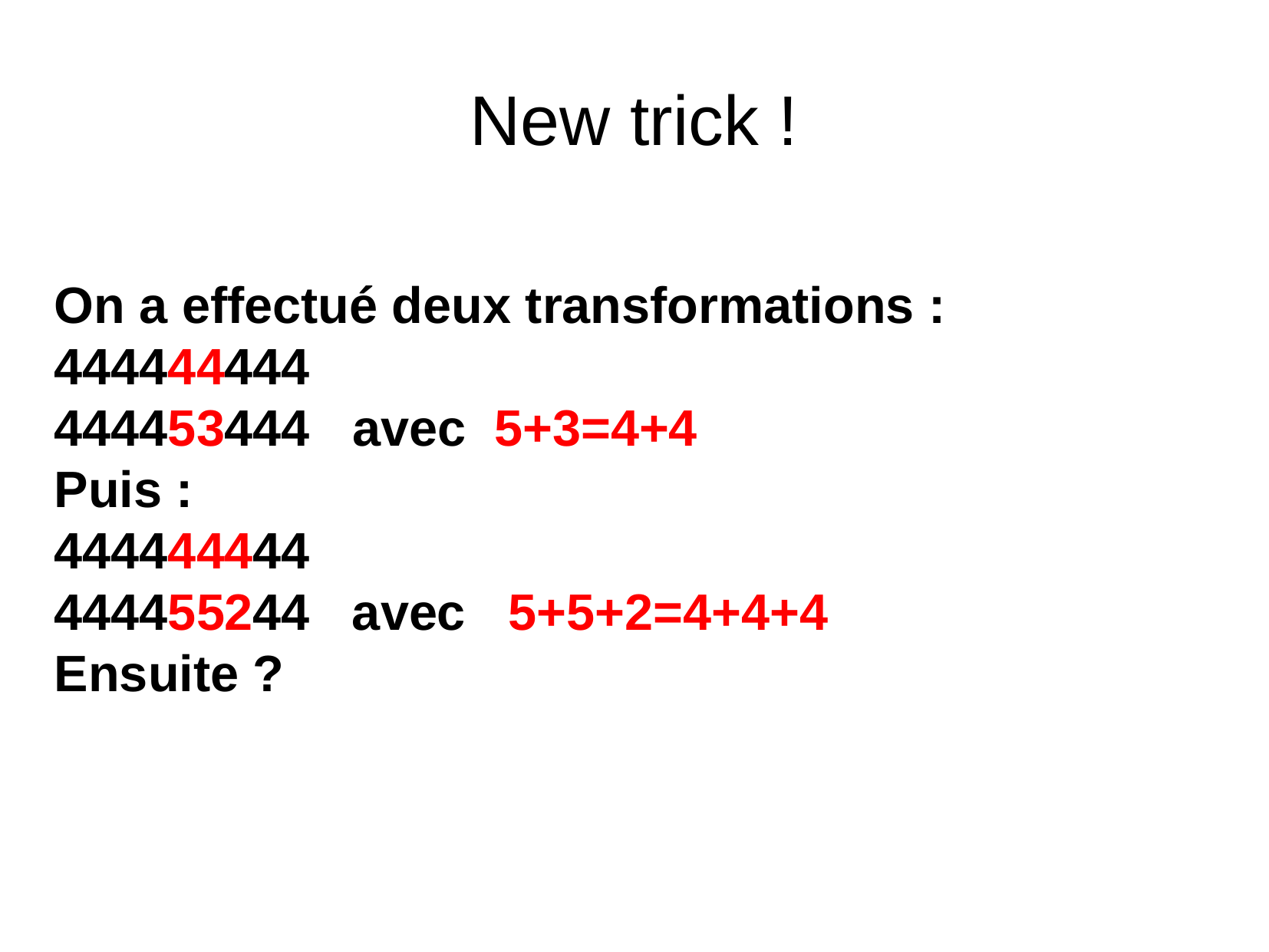

New trick !
On a effectué deux transformations :
444444444
444453444   avec  5+3=4+4
Puis :
444444444
444455244   avec   5+5+2=4+4+4
Ensuite ?